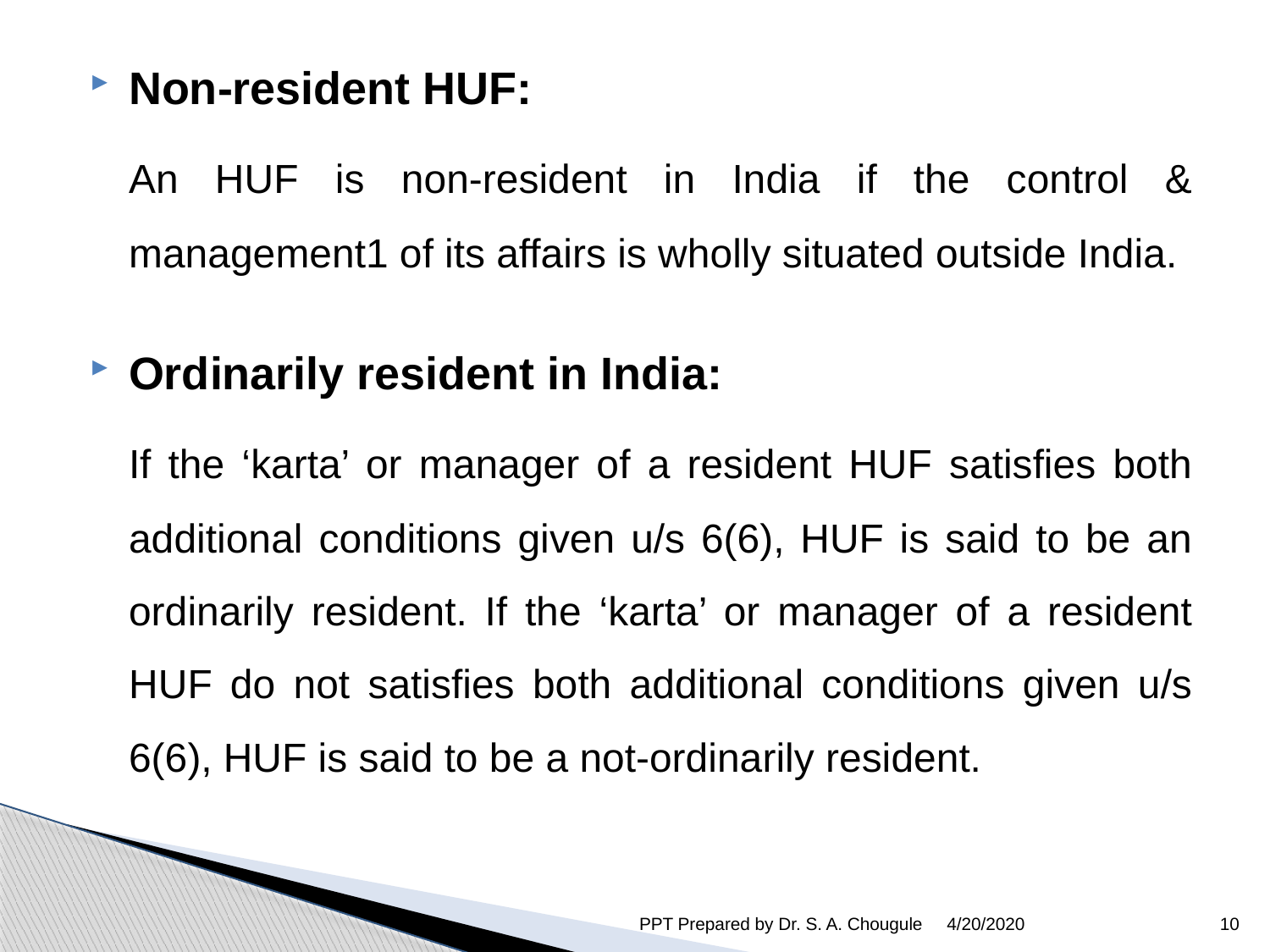

Non-resident HUF:
		An HUF is non-resident in India if the control & management1 of its affairs is wholly situated outside India.

Ordinarily resident in India:
		If the ‘karta’ or manager of a resident HUF satisfies both additional conditions given u/s 6(6), HUF is said to be an ordinarily resident. If the ‘karta’ or manager of a resident HUF do not satisfies both additional conditions given u/s 6(6), HUF is said to be a not-ordinarily resident.
PPT Prepared by Dr. S. A. Chougule
4/20/2020
10